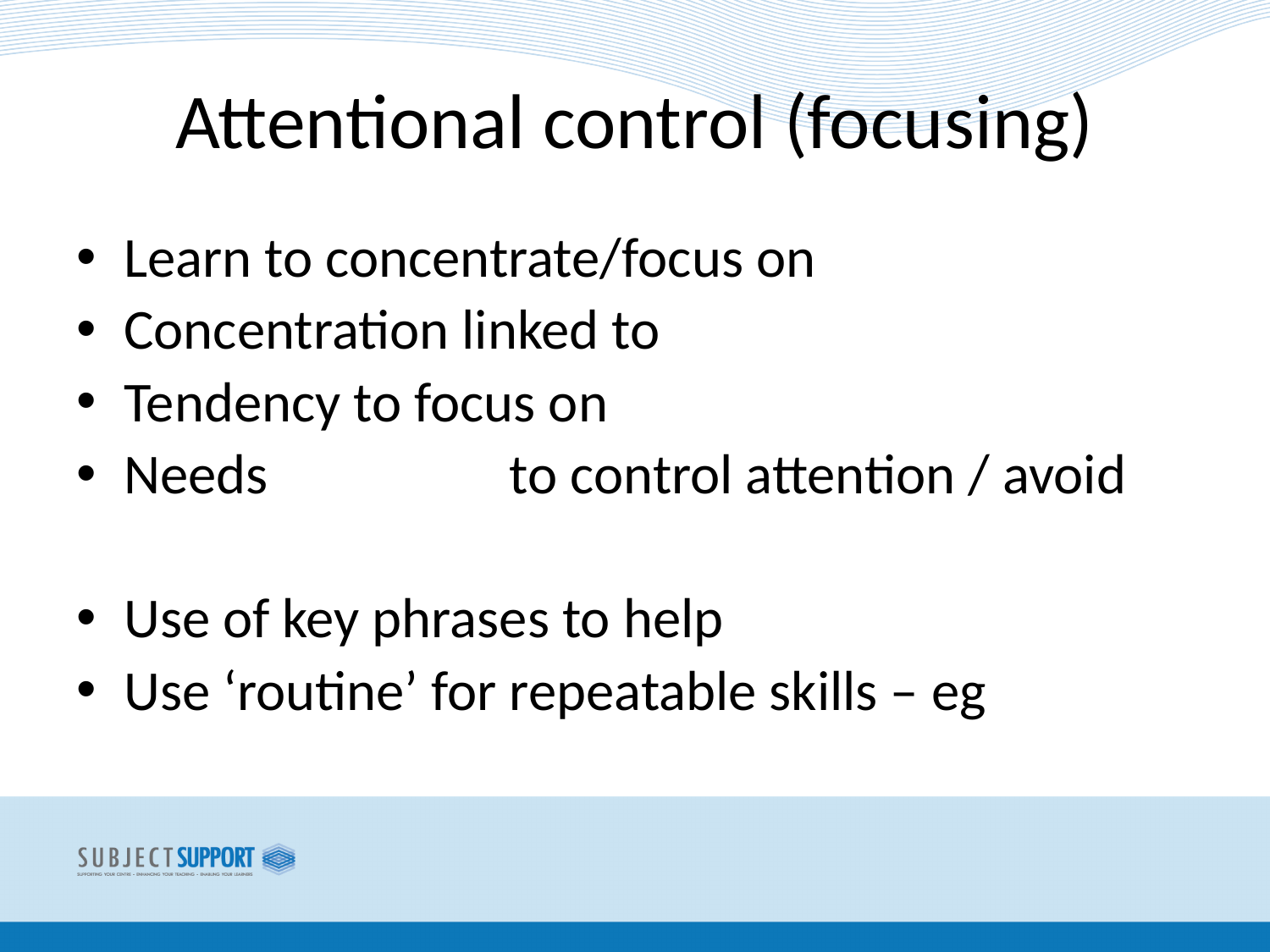

# Attentional control (focusing)
Learn to concentrate/focus on
Concentration linked to
Tendency to focus on
Needs                   to control attention / avoid

Use of key phrases to help
Use ‘routine’ for repeatable skills – eg